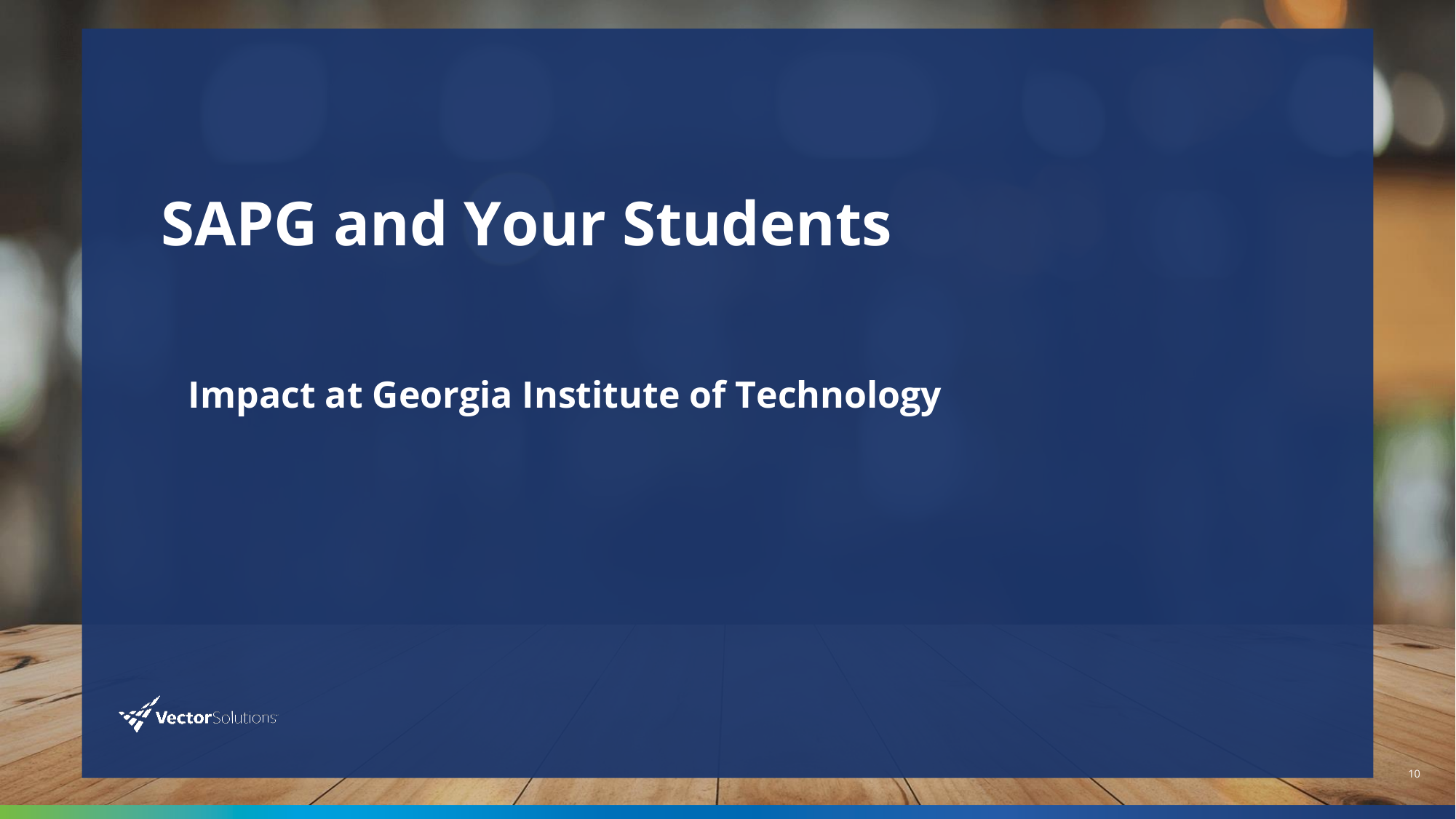

# SAPG and Your Students
Impact at Georgia Institute of Technology
10